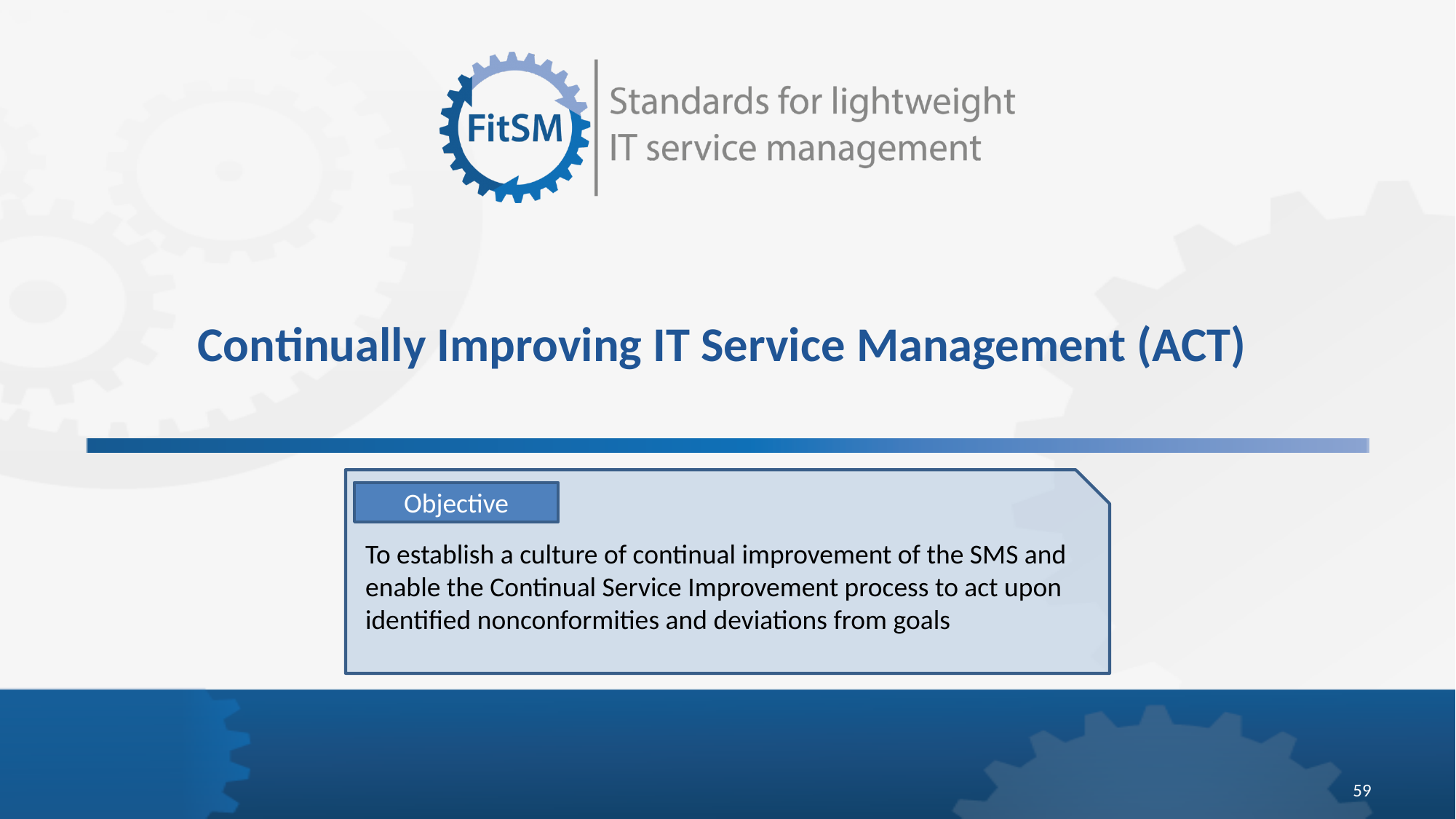

# Continually Improving IT Service Management (ACT)

Objective
To establish a culture of continual improvement of the SMS and enable the Continual Service Improvement process to act upon identified nonconformities and deviations from goals
59